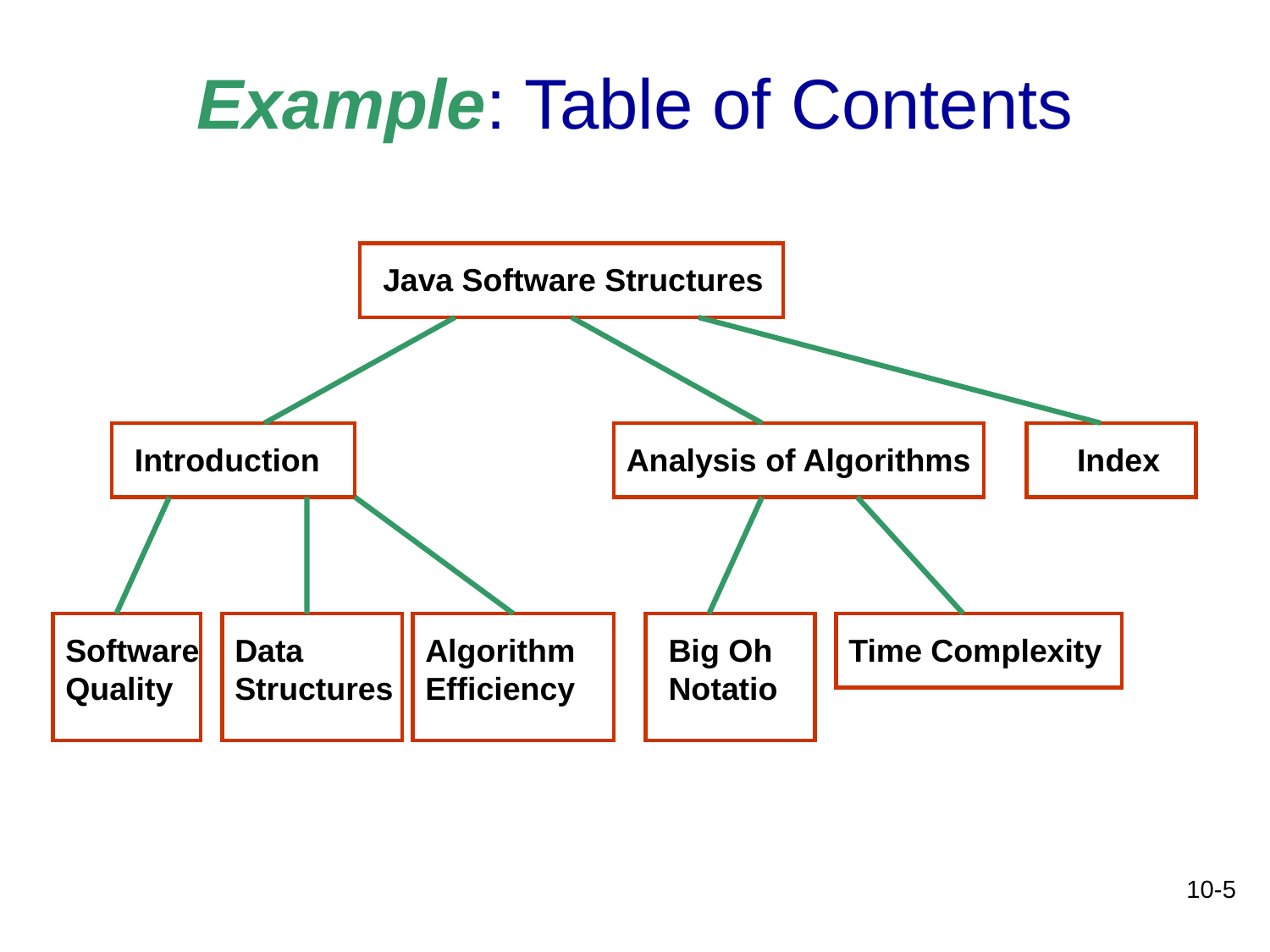

# Example: Table of Contents

Java Software Structures

Introduction
Analysis of Algorithms
Index

Software Quality
Data Structures
Algorithm Efficiency
Big Oh Notatio
Time Complexity
10-5